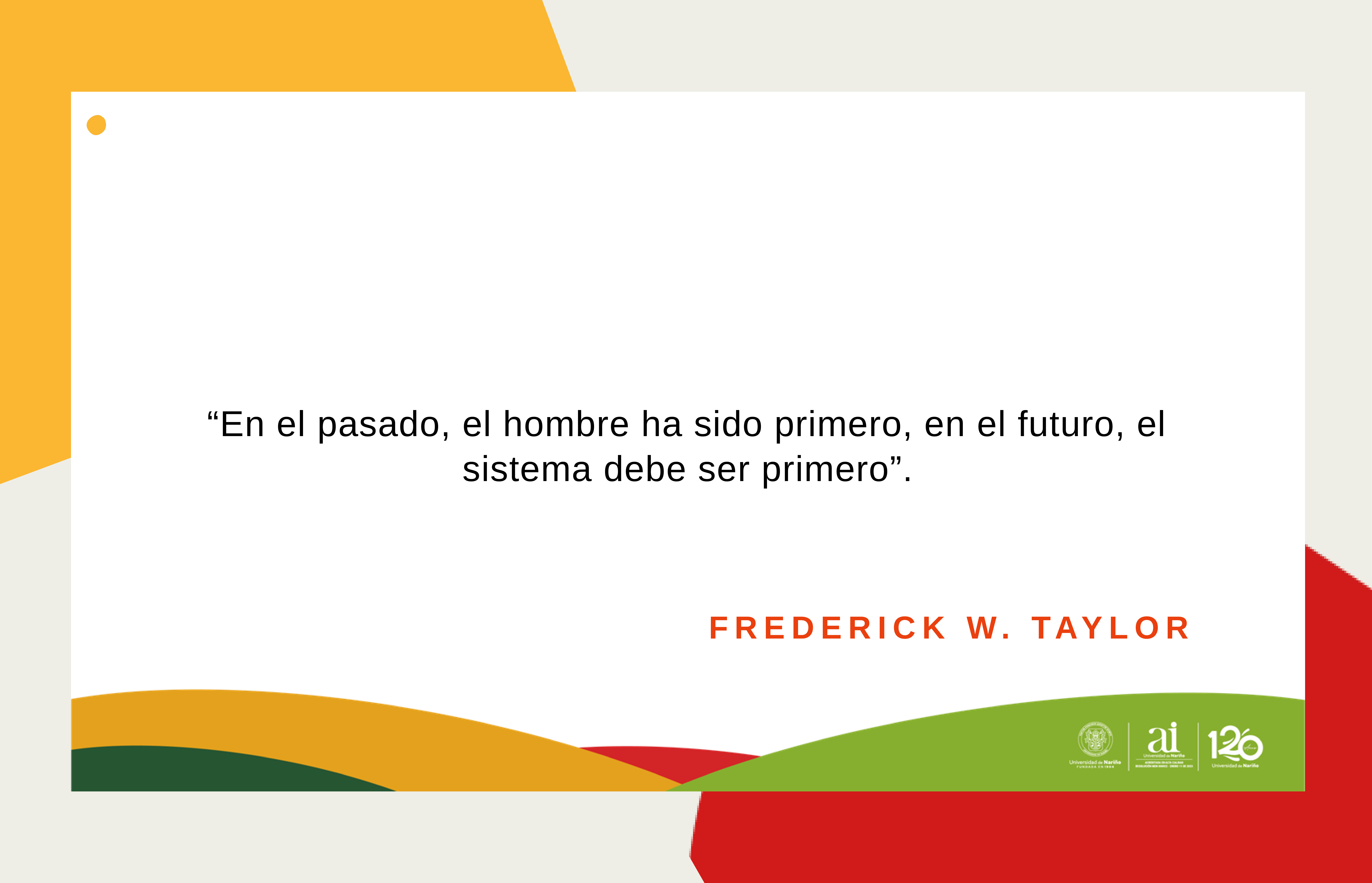

“En el pasado, el hombre ha sido primero, en el futuro, el sistema debe ser primero”.

FREDERICK W. TAYLOR